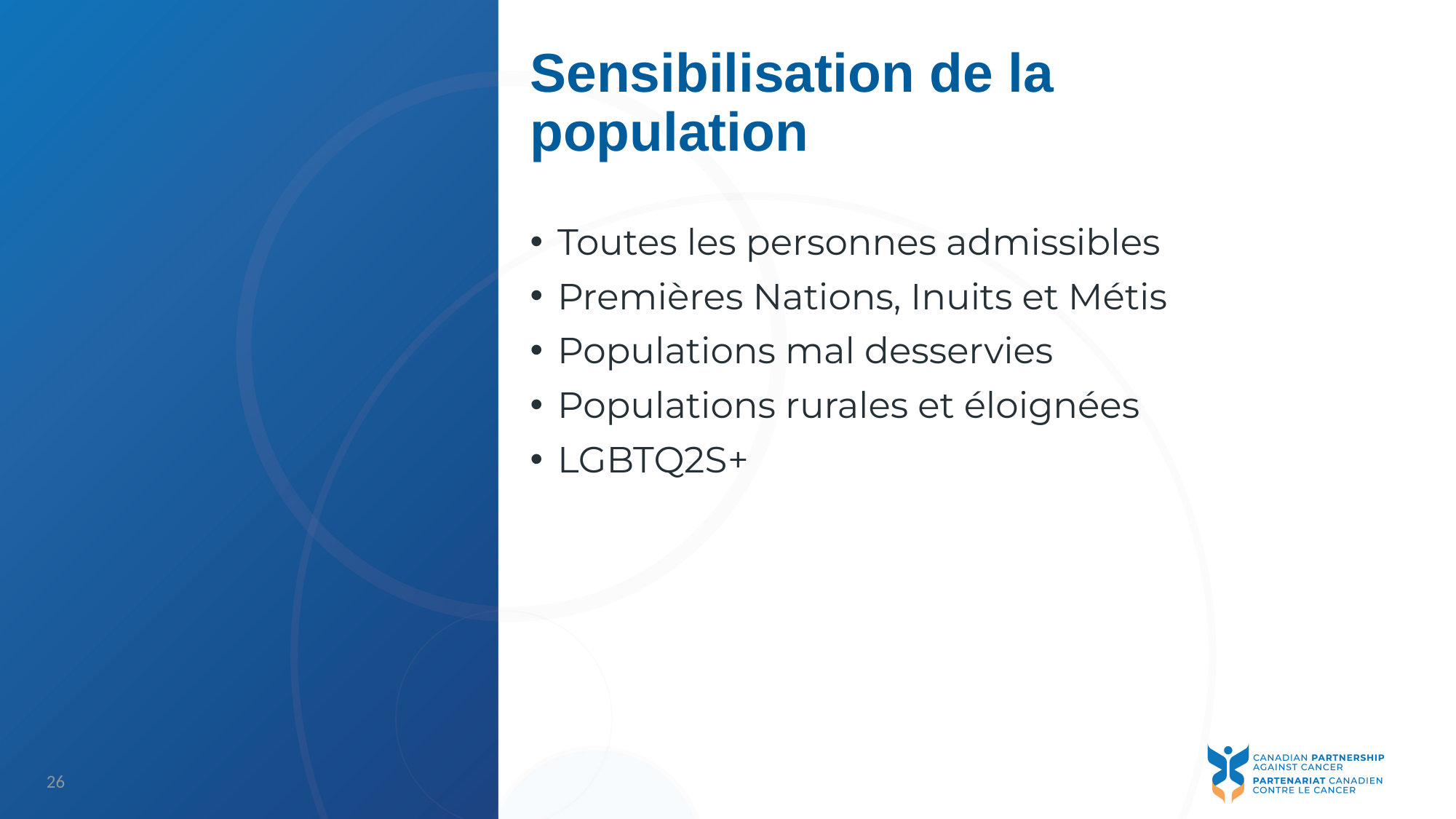

# Sensibilisation de la population
Toutes les personnes admissibles
Premières Nations, Inuits et Métis
Populations mal desservies
Populations rurales et éloignées
LGBTQ2S+
26